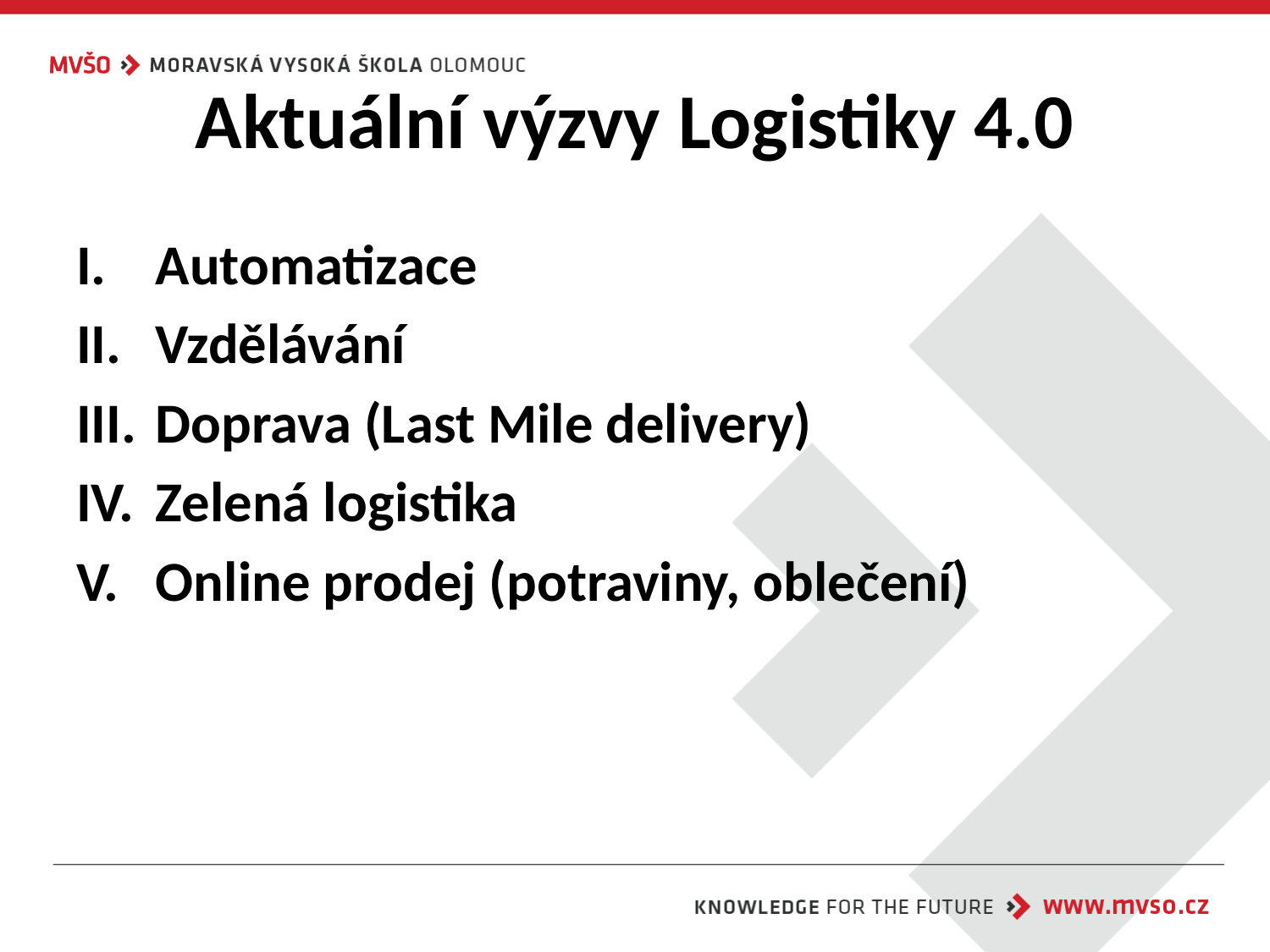

# Aktuální výzvy Logistiky 4.0
Automatizace
Vzdělávání
Doprava (Last Mile delivery)
Zelená logistika
Online prodej (potraviny, oblečení)